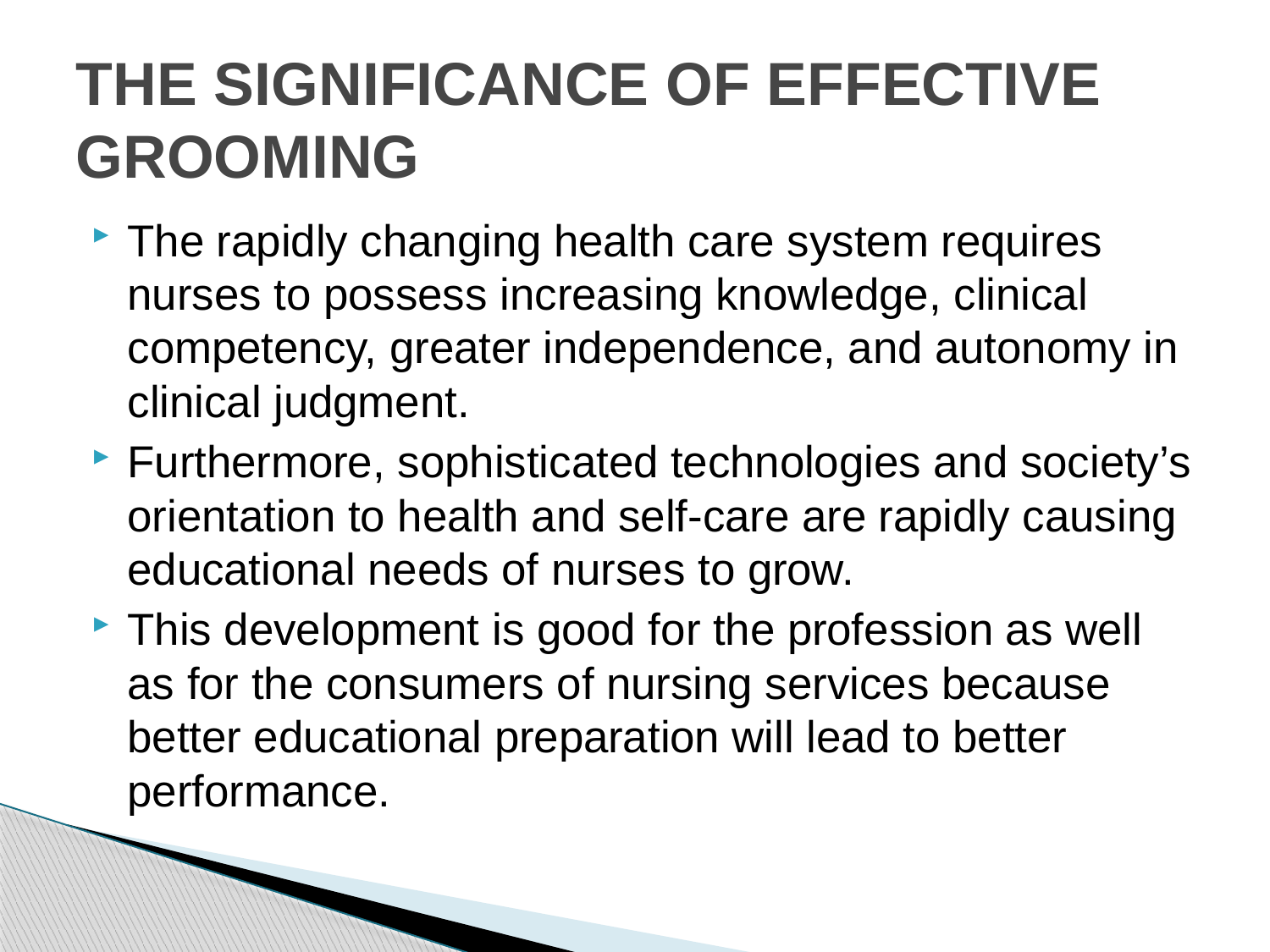

# THE SIGNIFICANCE OF EFFECTIVE GROOMING
The rapidly changing health care system requires nurses to possess increasing knowledge, clinical competency, greater independence, and autonomy in clinical judgment.
Furthermore, sophisticated technologies and society’s orientation to health and self-care are rapidly causing educational needs of nurses to grow.
This development is good for the profession as well as for the consumers of nursing services because better educational preparation will lead to better performance.